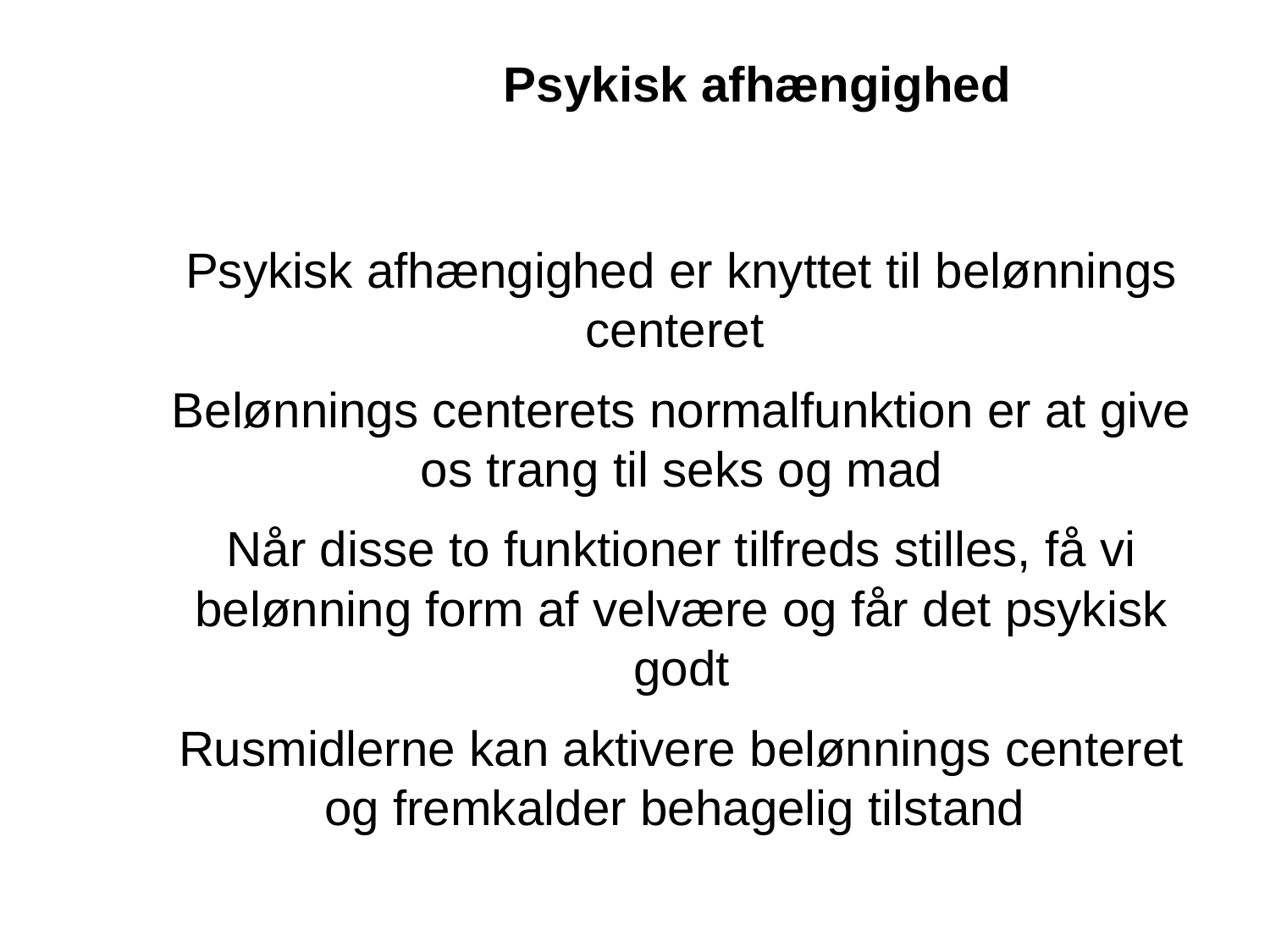

Psykisk afhængighed

Psykisk afhængighed er knyttet til belønnings centeret
Belønnings centerets normalfunktion er at give os trang til seks og mad
Når disse to funktioner tilfreds stilles, få vi belønning form af velvære og får det psykisk godt
Rusmidlerne kan aktivere belønnings centeret og fremkalder behagelig tilstand